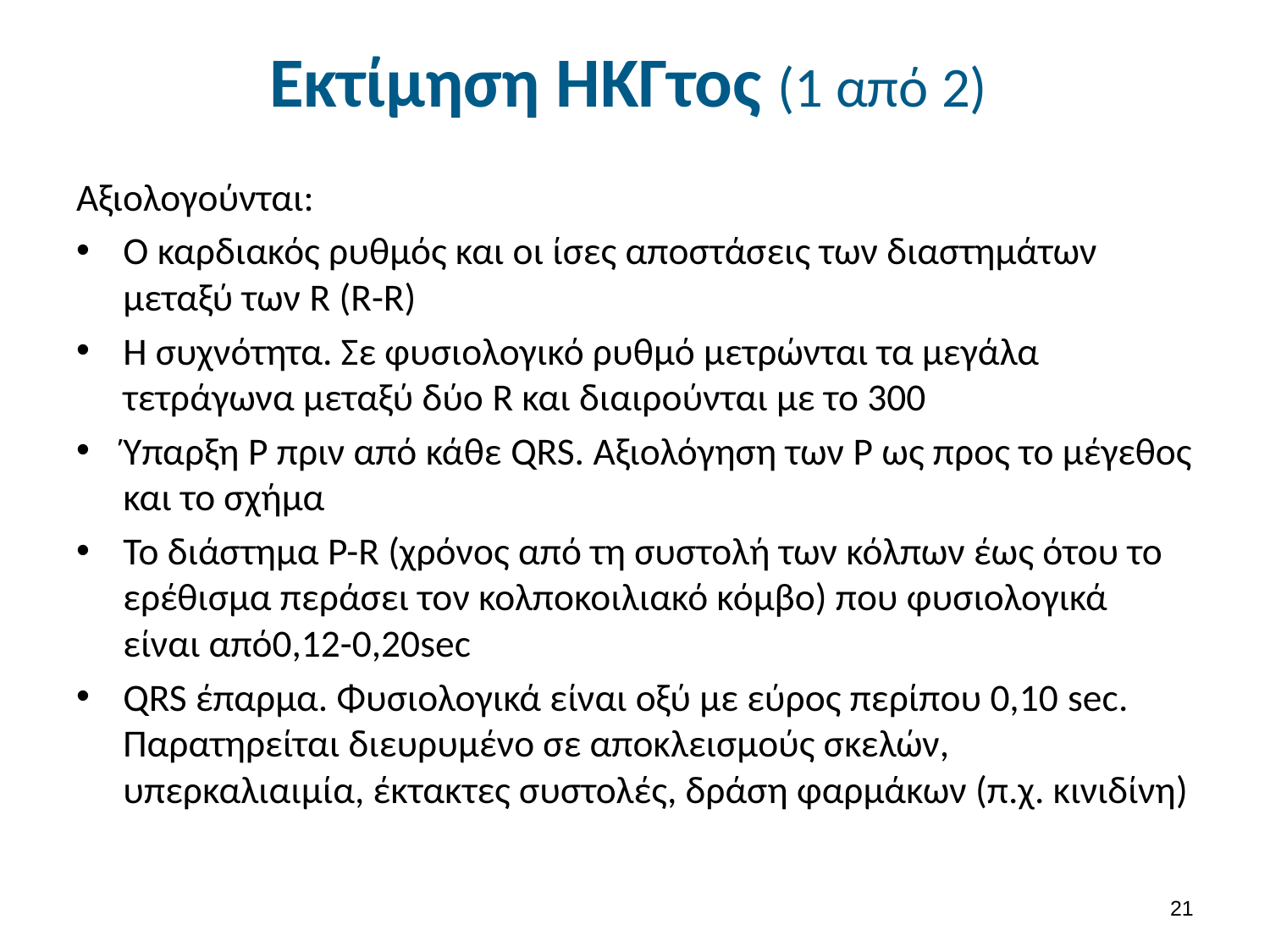

# Εκτίμηση ΗΚΓτος (1 από 2)
Αξιολογούνται:
Ο καρδιακός ρυθμός και οι ίσες αποστάσεις των διαστημάτων μεταξύ των R (R-R)
Η συχνότητα. Σε φυσιολογικό ρυθμό μετρώνται τα μεγάλα τετράγωνα μεταξύ δύο R και διαιρούνται με το 300
Ύπαρξη P πριν από κάθε QRS. Αξιολόγηση των P ως προς το μέγεθος και το σχήμα
Το διάστημα P-R (χρόνος από τη συστολή των κόλπων έως ότου το ερέθισμα περάσει τον κολποκοιλιακό κόμβο) που φυσιολογικά είναι από0,12-0,20sec
QRS έπαρμα. Φυσιολογικά είναι οξύ με εύρος περίπου 0,10 sec. Παρατηρείται διευρυμένο σε αποκλεισμούς σκελών, υπερκαλιαιμία, έκτακτες συστολές, δράση φαρμάκων (π.χ. κινιδίνη)
21